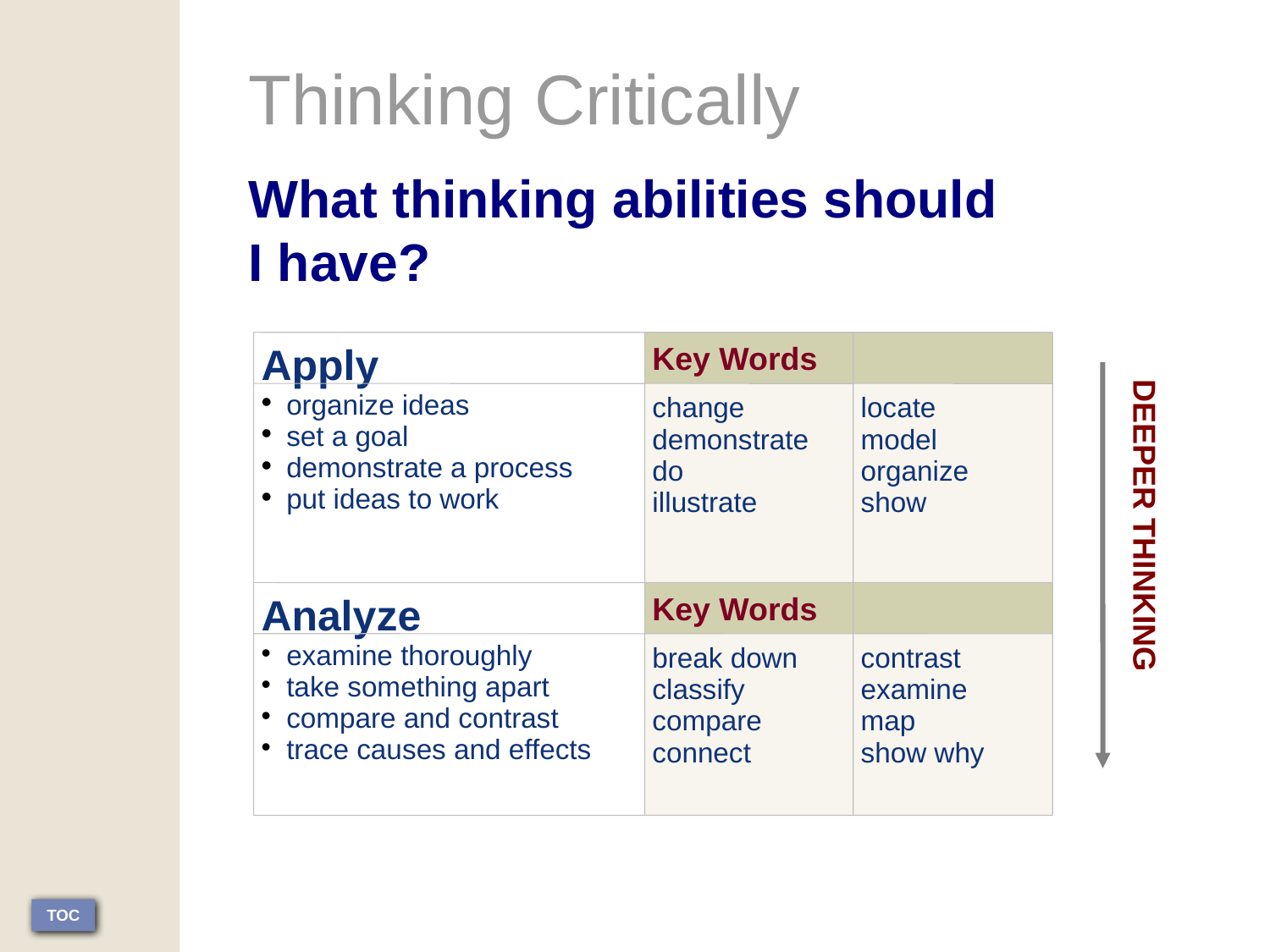

Thinking Critically
What thinking abilities should
I have?
Apply
organize ideas
set a goal
demonstrate a process
put ideas to work

Key Words

change
demonstrate
do
illustrate

locate
model
organize
show

Analyze
examine thoroughly
take something apart
compare and contrast
trace causes and effects

Key Words

break down
classify
compare
connect

contrast
examine
map
show why

DEEPER THINKING